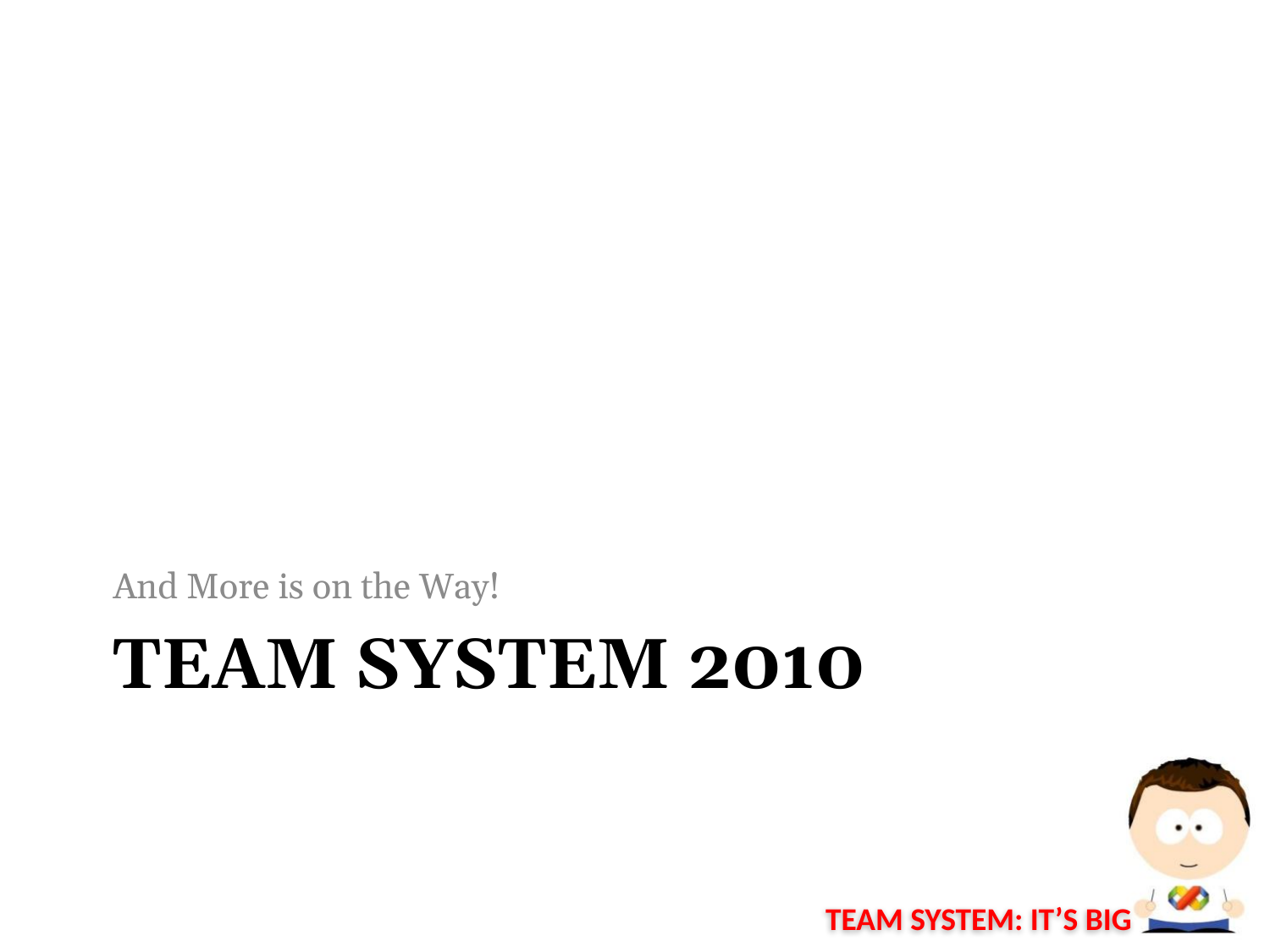

And More is on the Way!
# Team System 2010